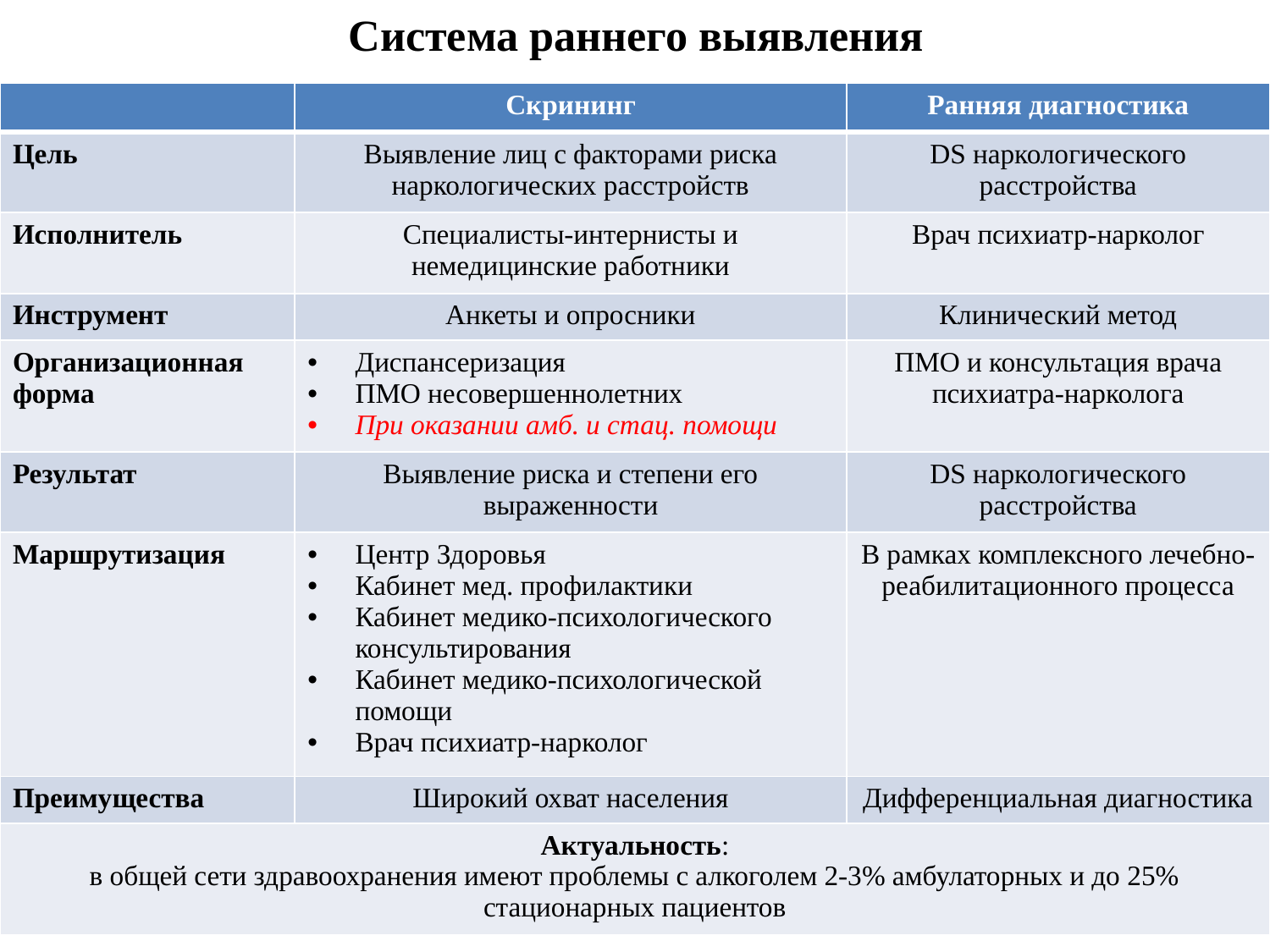

# Система раннего выявления
|  | Скрининг | Ранняя диагностика |
| --- | --- | --- |
| Цель | Выявление лиц с факторами риска наркологических расстройств | DS наркологического расстройства |
| Исполнитель | Специалисты-интернисты и немедицинские работники | Врач психиатр-нарколог |
| Инструмент | Анкеты и опросники | Клинический метод |
| Организационная форма | Диспансеризация ПМО несовершеннолетних При оказании амб. и стац. помощи | ПМО и консультация врача психиатра-нарколога |
| Результат | Выявление риска и степени его выраженности | DS наркологического расстройства |
| Маршрутизация | Центр Здоровья Кабинет мед. профилактики Кабинет медико-психологического консультирования Кабинет медико-психологической помощи Врач психиатр-нарколог | В рамках комплексного лечебно-реабилитационного процесса |
| Преимущества | Широкий охват населения | Дифференциальная диагностика |
| Актуальность: в общей сети здравоохранения имеют проблемы с алкоголем 2-3% амбулаторных и до 25% стационарных пациентов |  |  |